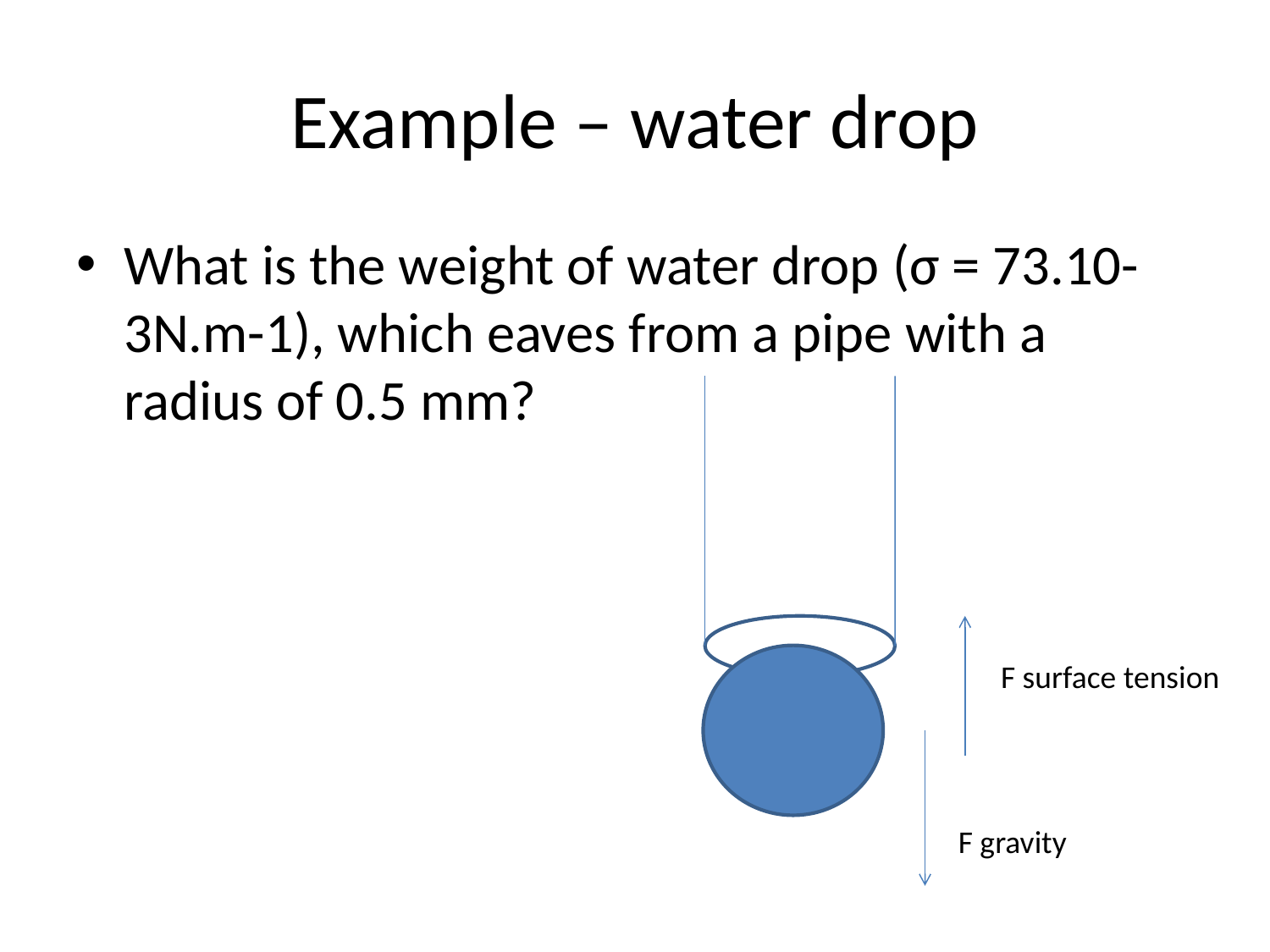

# Example – water drop
What is the weight of water drop (σ = 73.10-3N.m-1), which eaves from a pipe with a radius of 0.5 mm?

F surface tension
F gravity